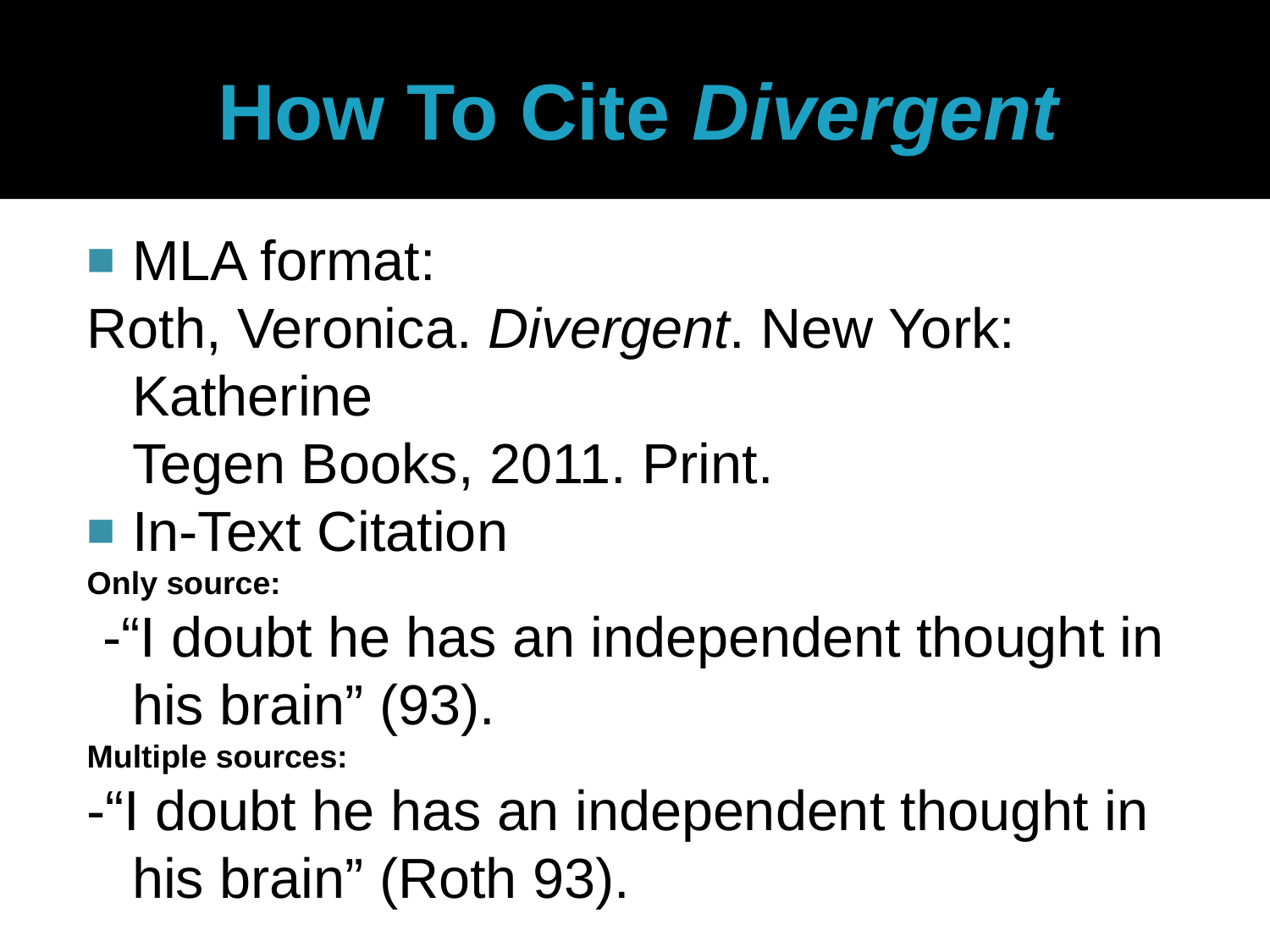

# How To Cite Divergent
MLA format:
Roth, Veronica. Divergent. New York: Katherine
	Tegen Books, 2011. Print.
In-Text Citation
Only source:
 -“I doubt he has an independent thought in his brain” (93).
Multiple sources:
-“I doubt he has an independent thought in his brain” (Roth 93).